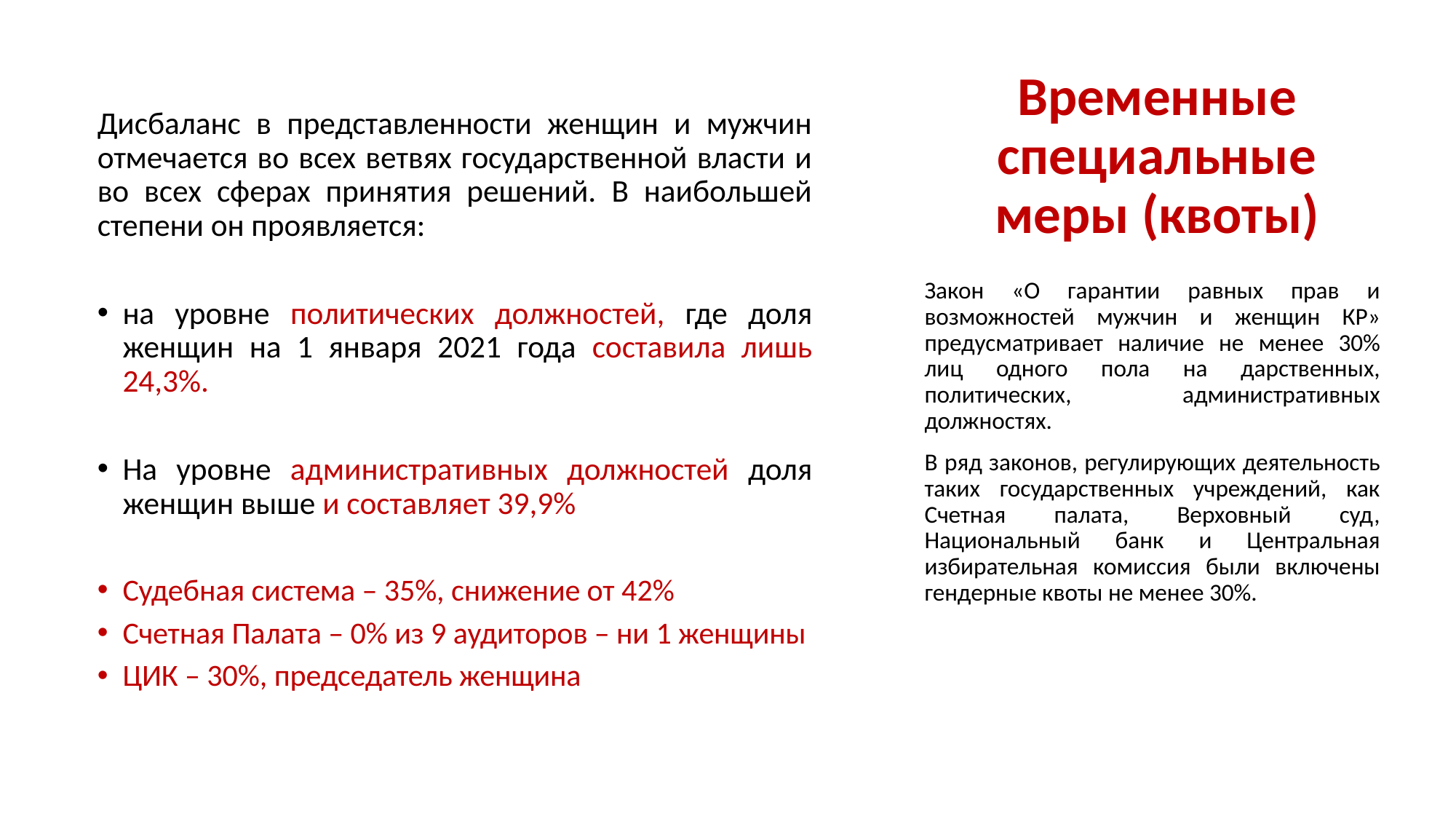

# Временные специальные меры (квоты)
Дисбаланс в представленности женщин и мужчин отмечается во всех ветвях государственной власти и во всех сферах принятия решений. В наибольшей степени он проявляется:

на уровне политических должностей, где доля женщин на 1 января 2021 года составила лишь 24,3%.

На уровне административных должностей доля женщин выше и составляет 39,9%

Судебная система – 35%, снижение от 42%
Счетная Палата – 0% из 9 аудиторов – ни 1 женщины
ЦИК – 30%, председатель женщина

Закон «О гарантии равных прав и возможностей мужчин и женщин КР» предусматривает наличие не менее 30% лиц одного пола на дарственных, политических, административных должностях.
В ряд законов, регулирующих деятельность таких государственных учреждений, как Счетная палата, Верховный суд, Национальный банк и Центральная избирательная комиссия были включены гендерные квоты не менее 30%.